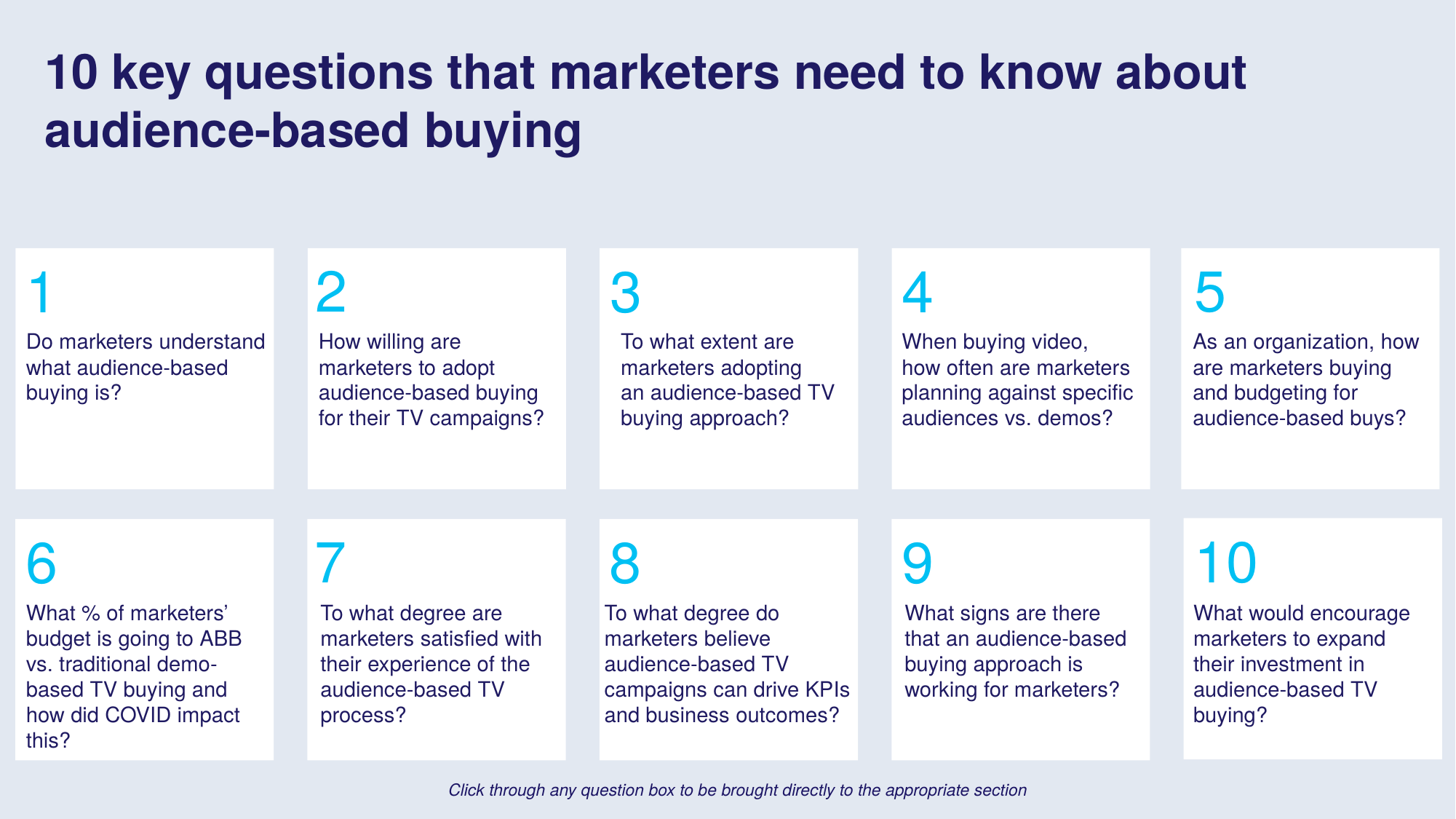

10 key questions that marketers need to know about audience-based buying

2
5
1
3
4
Do marketers understand what audience-based buying is?
How willing are marketers to adopt audience-based buying for their TV campaigns?
To what extent are marketers adopting
an audience-based TV buying approach?
When buying video,
how often are marketers planning against specific audiences vs. demos?
As an organization, how are marketers buying and budgeting for audience-based buys?

7
10
6
8
9
What % of marketers’ budget is going to ABB vs. traditional demo-based TV buying and how did COVID impact this?
To what degree are marketers satisfied with their experience of the audience-based TV process?
To what degree do marketers believe audience-based TV campaigns can drive KPIs and business outcomes?
What signs are there that an audience-based buying approach is working for marketers?
What would encourage marketers to expand their investment in audience-based TV buying?
Click through any question box to be brought directly to the appropriate section